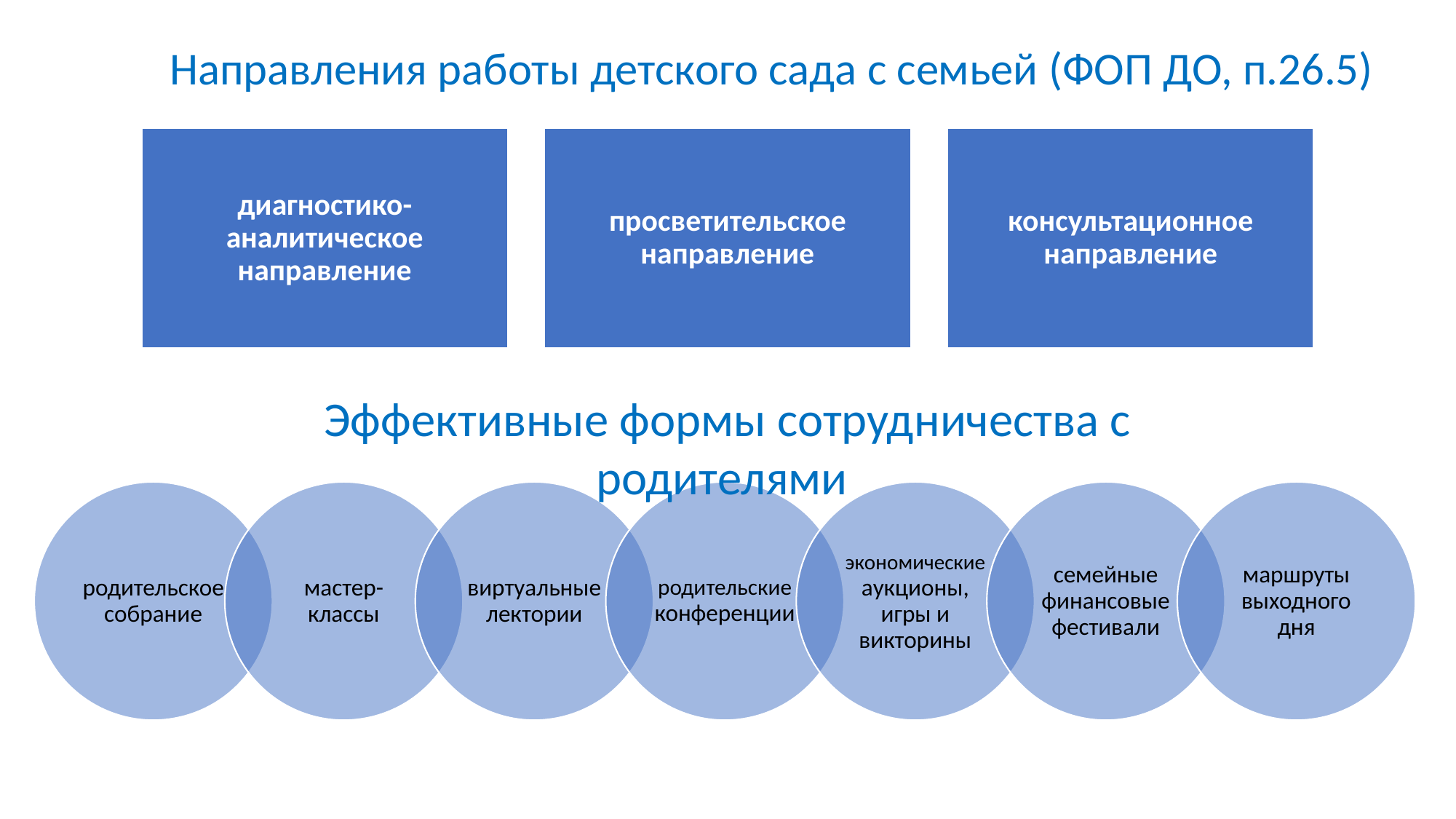

# Направления работы детского сада с семьей (ФОП ДО, п.26.5)
диагностико-аналитическое направление
просветительское направление
консультационное направление
Эффективные формы сотрудничества с родителями
родительское собрание
мастер-классы
виртуальные лектории
родительские конференции
экономические аукционы, игры и викторины
семейные финансовые фестивали
маршруты выходного дня